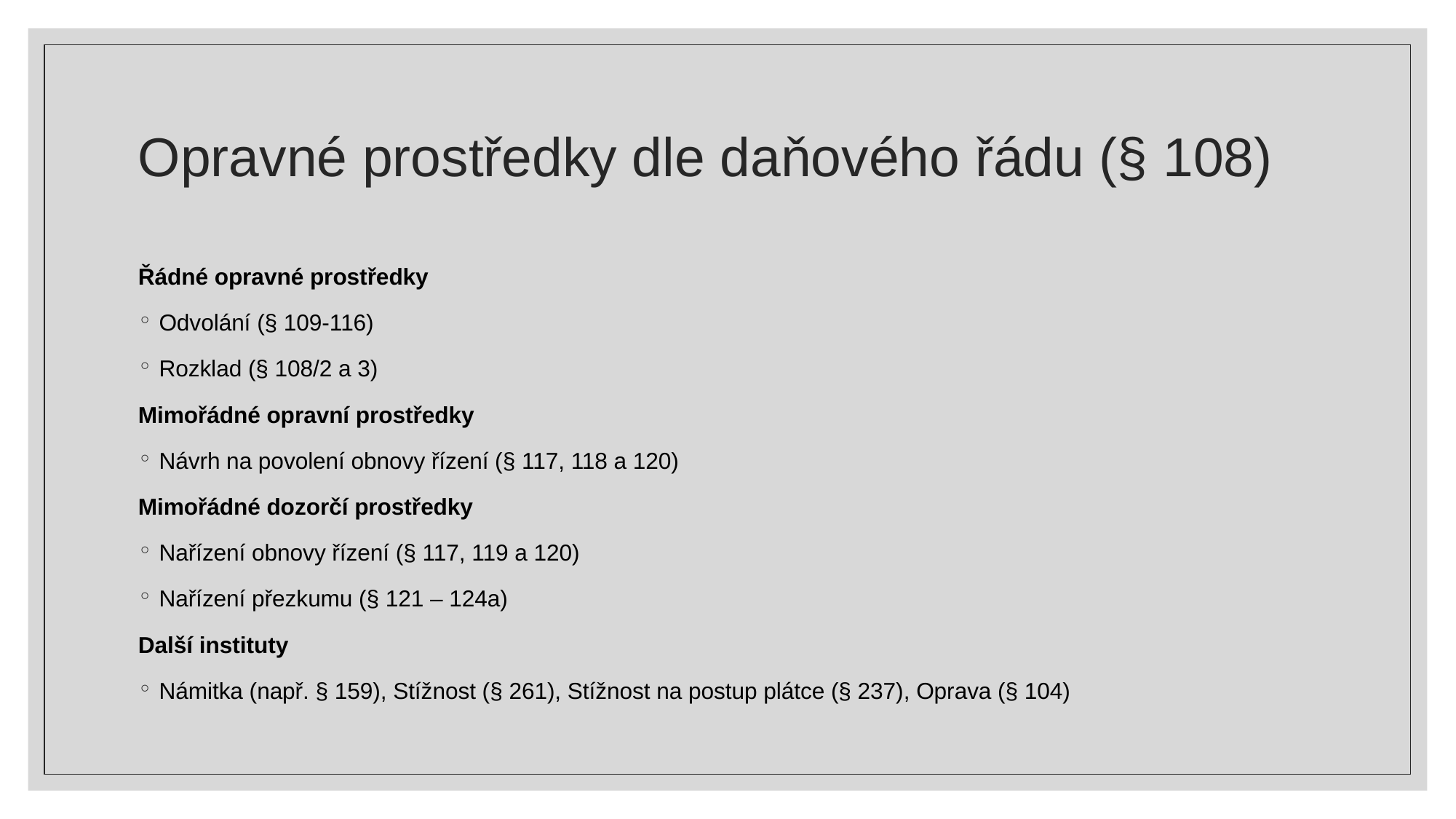

# Opravné prostředky dle daňového řádu (§ 108)
Řádné opravné prostředky
Odvolání (§ 109-116)
Rozklad (§ 108/2 a 3)
Mimořádné opravní prostředky
Návrh na povolení obnovy řízení (§ 117, 118 a 120)
Mimořádné dozorčí prostředky
Nařízení obnovy řízení (§ 117, 119 a 120)
Nařízení přezkumu (§ 121 – 124a)
Další instituty
Námitka (např. § 159), Stížnost (§ 261), Stížnost na postup plátce (§ 237), Oprava (§ 104)